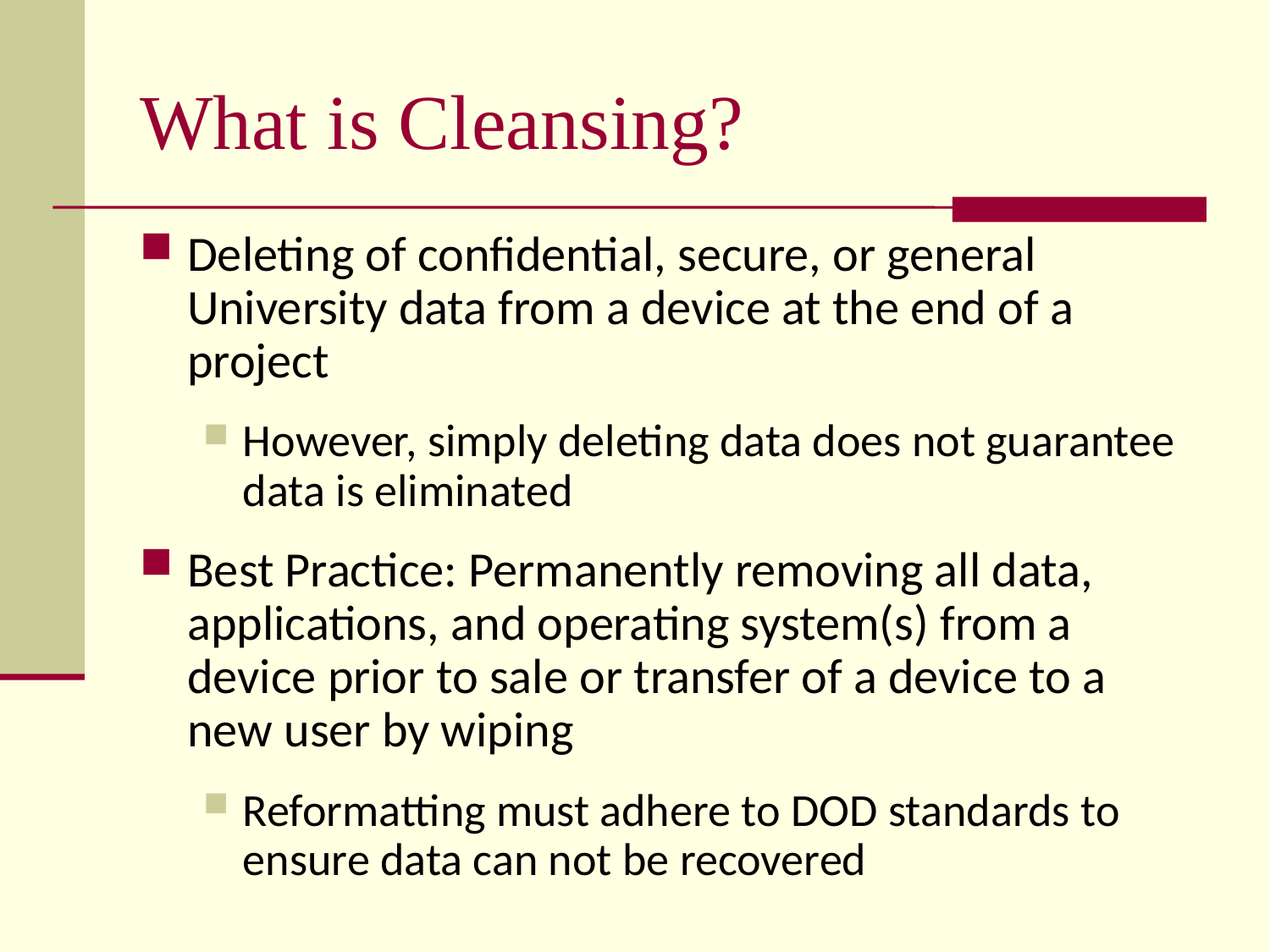

# What is Cleansing?
Deleting of confidential, secure, or general University data from a device at the end of a project
However, simply deleting data does not guarantee data is eliminated
Best Practice: Permanently removing all data, applications, and operating system(s) from a device prior to sale or transfer of a device to a new user by wiping
Reformatting must adhere to DOD standards to ensure data can not be recovered